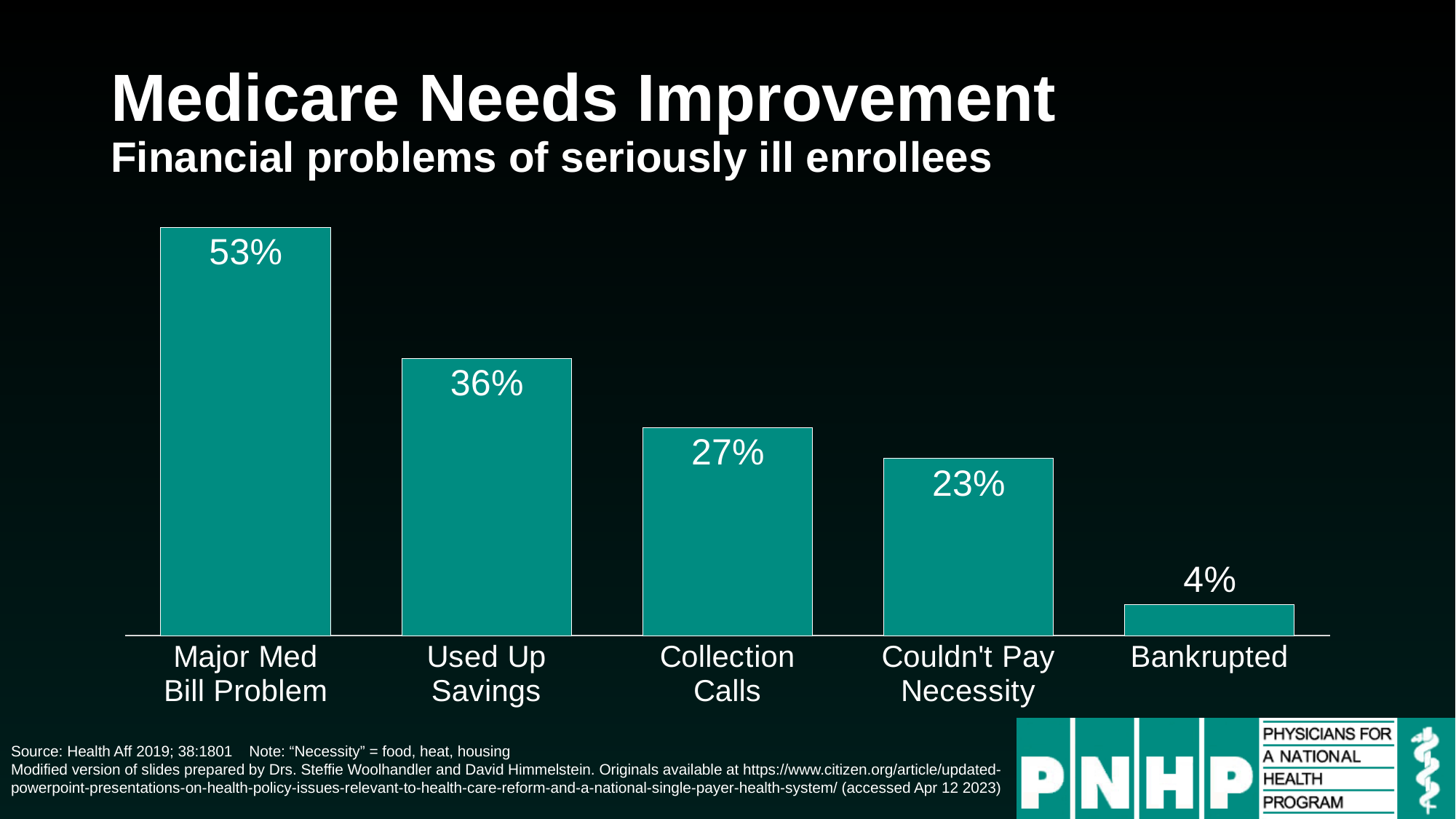

# Medicare Needs Improvement Financial problems of seriously ill enrollees

### Chart

| Category | Series 1 |
|---|---|
| Major Med
Bill Problem | 0.53 |
| Used Up
Savings | 0.36 |
| Collection
Calls | 0.27 |
| Couldn't Pay
Necessity | 0.23 |
| Bankrupted | 0.04 |
Source: Health Aff 2019; 38:1801    Note: “Necessity” = food, heat, housing
Modified version of slides prepared by Drs. Steffie Woolhandler and David Himmelstein. Originals available at https://www.citizen.org/article/updated-powerpoint-presentations-on-health-policy-issues-relevant-to-health-care-reform-and-a-national-single-payer-health-system/ (accessed Apr 12 2023)